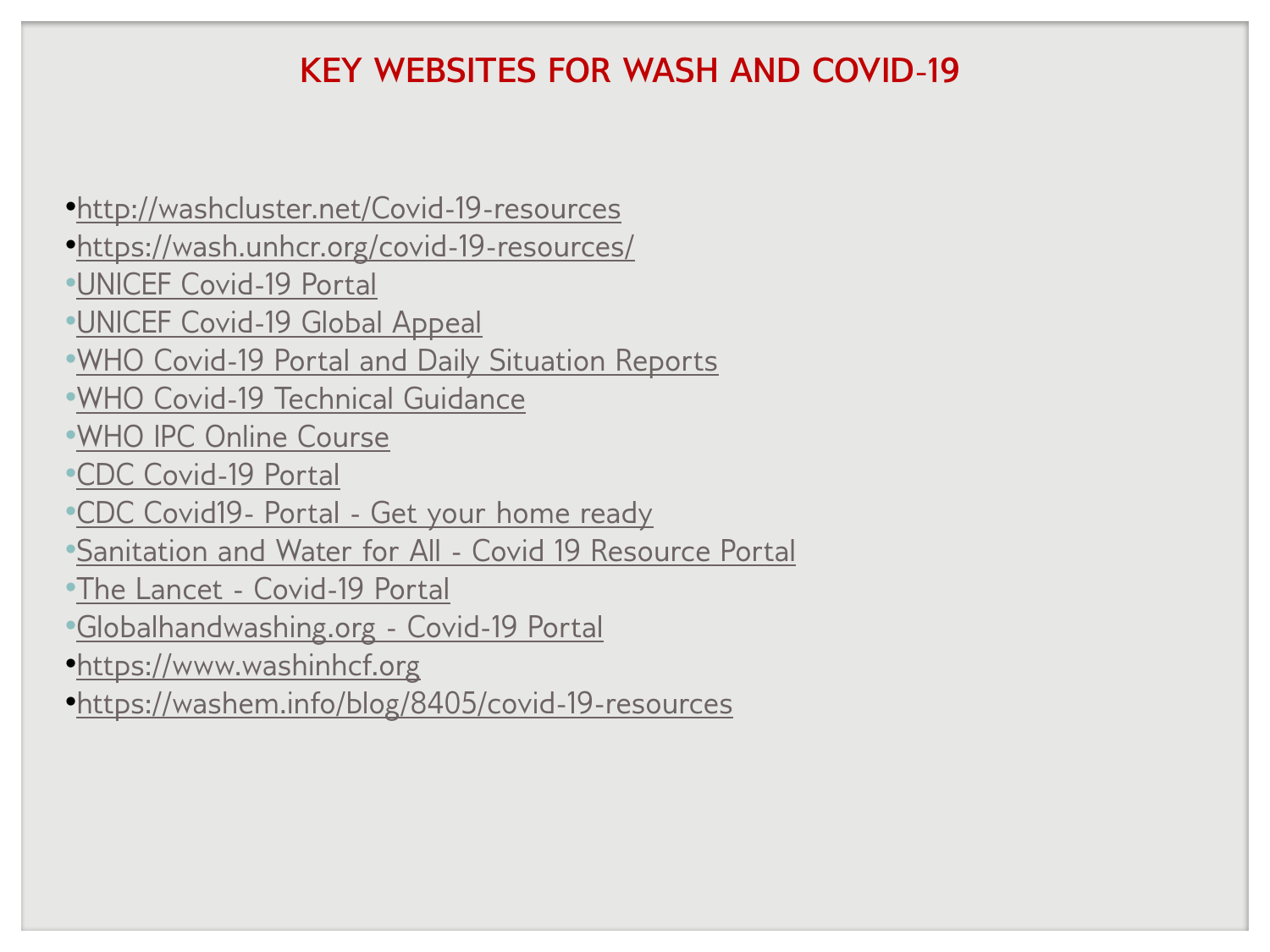

KEY WEBSITES FOR WASH AND COVID-19
http://washcluster.net/Covid-19-resources
https://wash.unhcr.org/covid-19-resources/
UNICEF Covid-19 Portal
UNICEF Covid-19 Global Appeal
WHO Covid-19 Portal and Daily Situation Reports
WHO Covid-19 Technical Guidance
WHO IPC Online Course
CDC Covid-19 Portal
CDC Covid19- Portal - Get your home ready
Sanitation and Water for All - Covid 19 Resource Portal
The Lancet - Covid-19 Portal
Globalhandwashing.org - Covid-19 Portal
https://www.washinhcf.org
https://washem.info/blog/8405/covid-19-resources